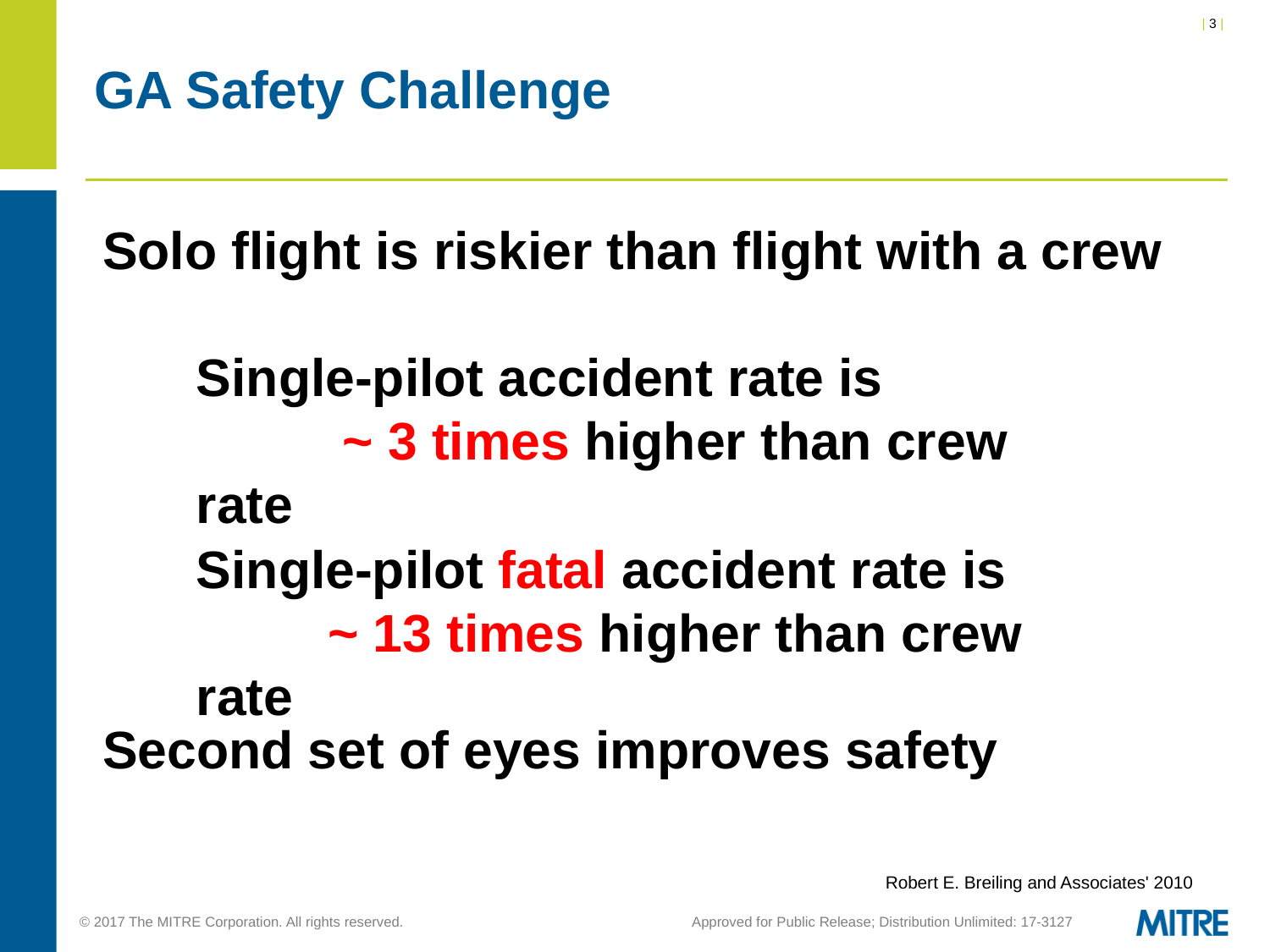

# GA Safety Challenge
Solo flight is riskier than flight with a crew

Second set of eyes improves safety
Single-pilot accident rate is                    ~ 3 times higher than crew rate
Single-pilot fatal accident rate is           ~ 13 times higher than crew rate
Robert E. Breiling and Associates' 2010